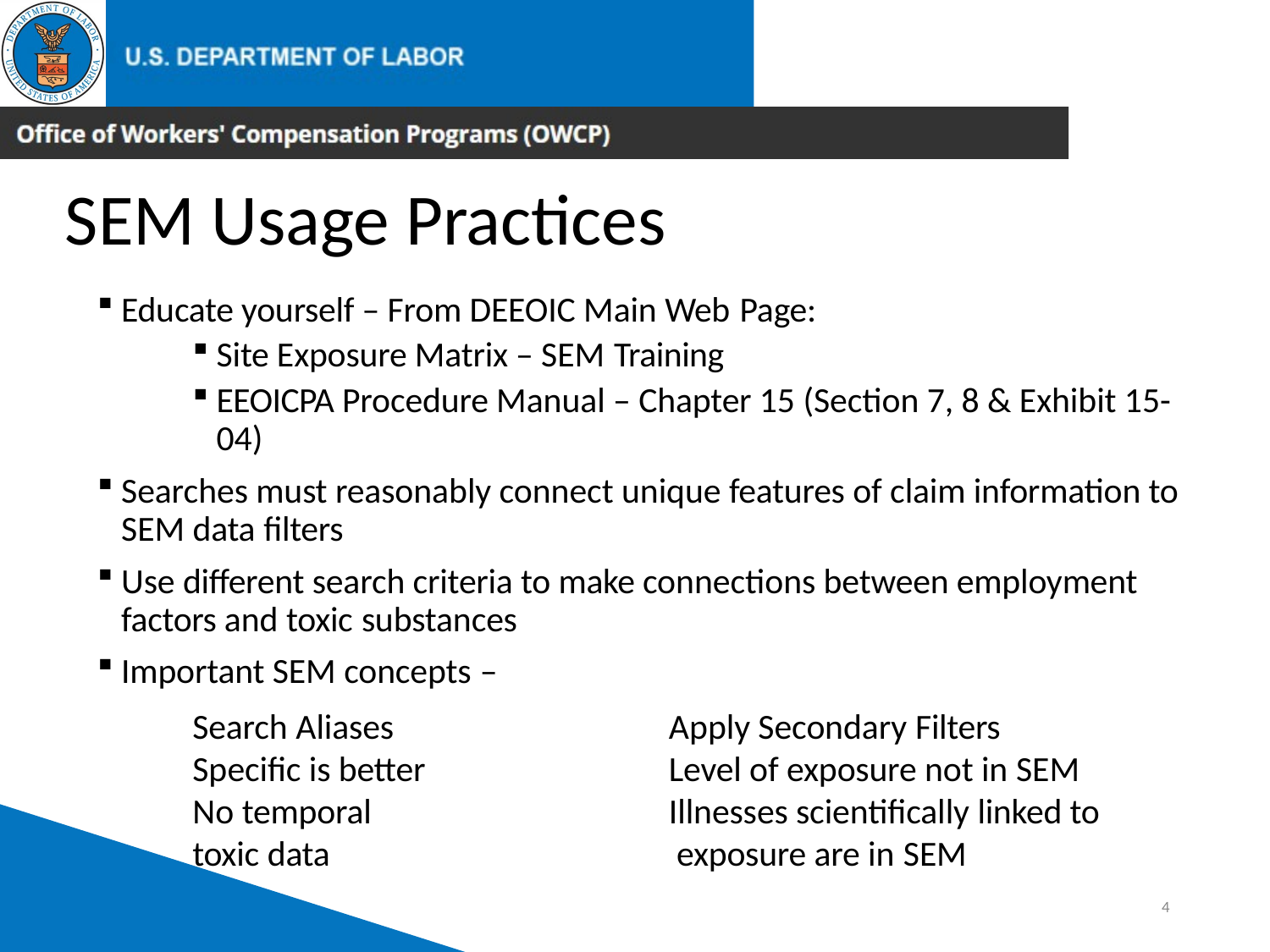

# SEM Usage Practices
Educate yourself – From DEEOIC Main Web Page:
Site Exposure Matrix – SEM Training
EEOICPA Procedure Manual – Chapter 15 (Section 7, 8 & Exhibit 15-  04)
Searches must reasonably connect unique features of claim information to  SEM data filters
Use different search criteria to make connections between employment  factors and toxic substances
Important SEM concepts –
Search Aliases  Specific is better
No temporal toxic data
Apply Secondary Filters  Level of exposure not in SEM
Illnesses scientifically linked to  exposure are in SEM
4